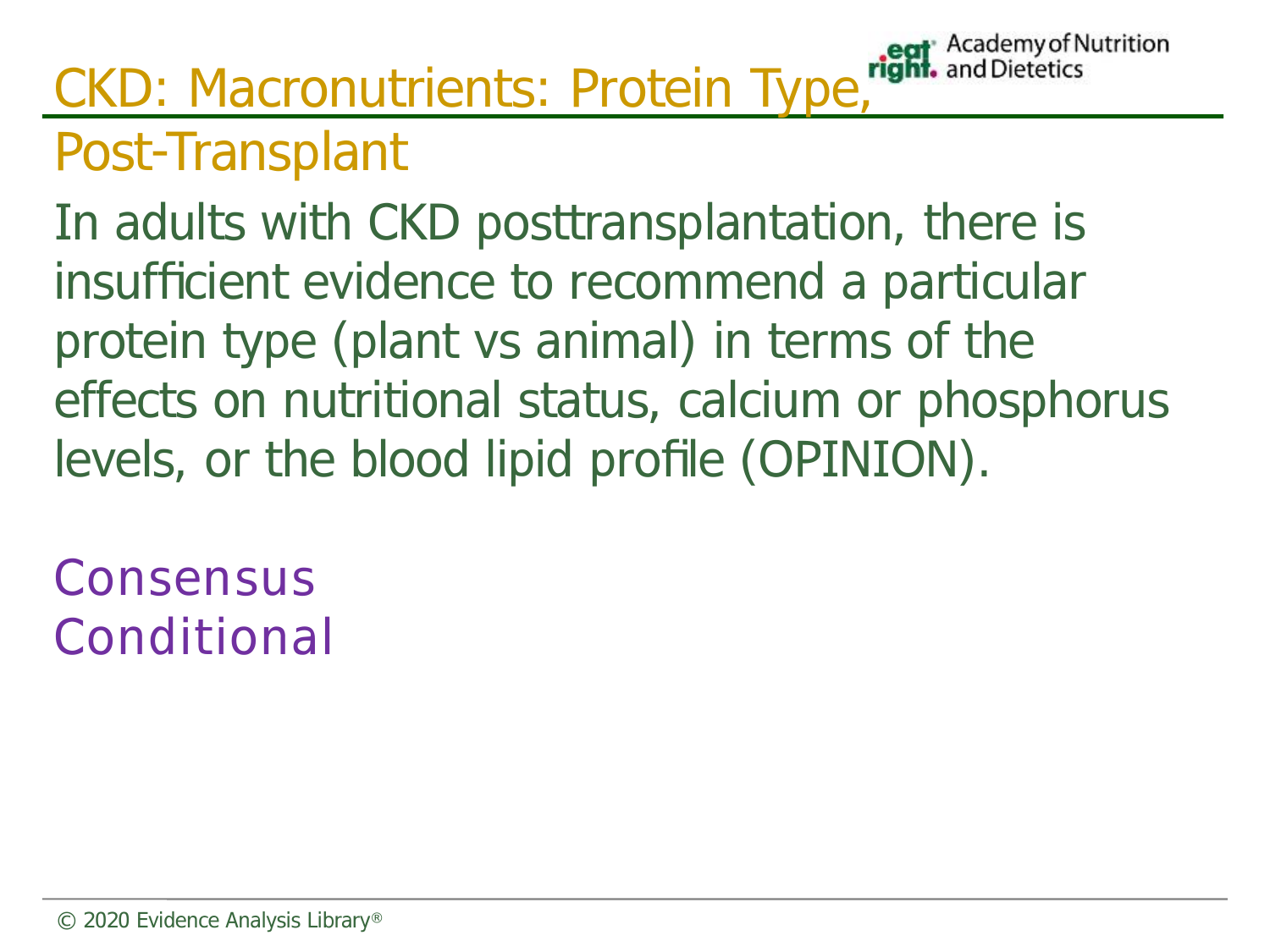

# CKD: Macronutrients: Protein Type, Post-Transplant
In adults with CKD posttransplantation, there is insufficient evidence to recommend a particular protein type (plant vs animal) in terms of the effects on nutritional status, calcium or phosphorus levels, or the blood lipid profile (OPINION).

Consensus
Conditional
© 2020 Evidence Analysis Library®